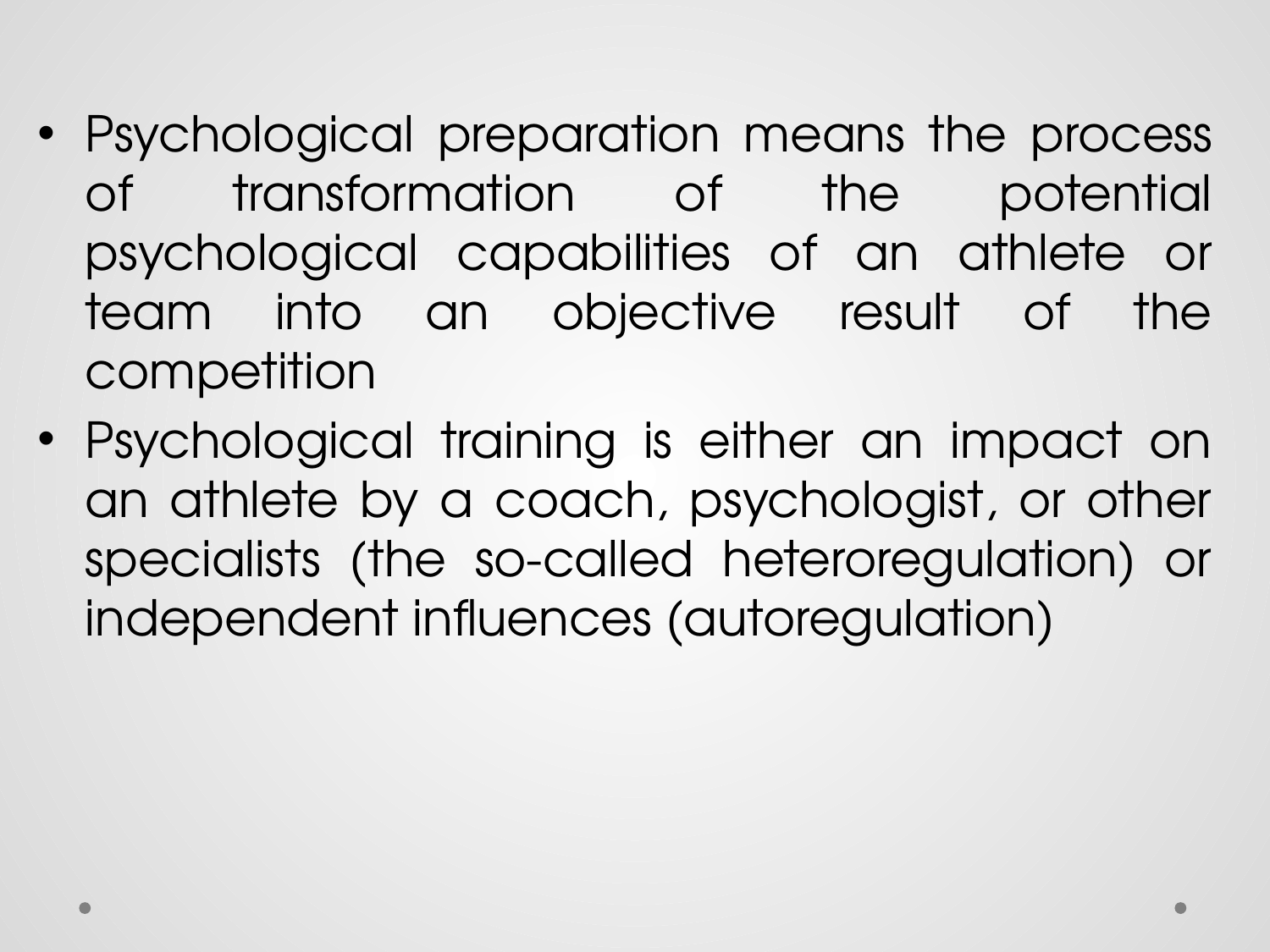

Psychological preparation means the process of transformation of the potential psychological capabilities of an athlete or team into an objective result of the competition
Psychological training is either an impact on an athlete by a coach, psychologist, or other specialists (the so-called heteroregulation) or independent influences (autoregulation)